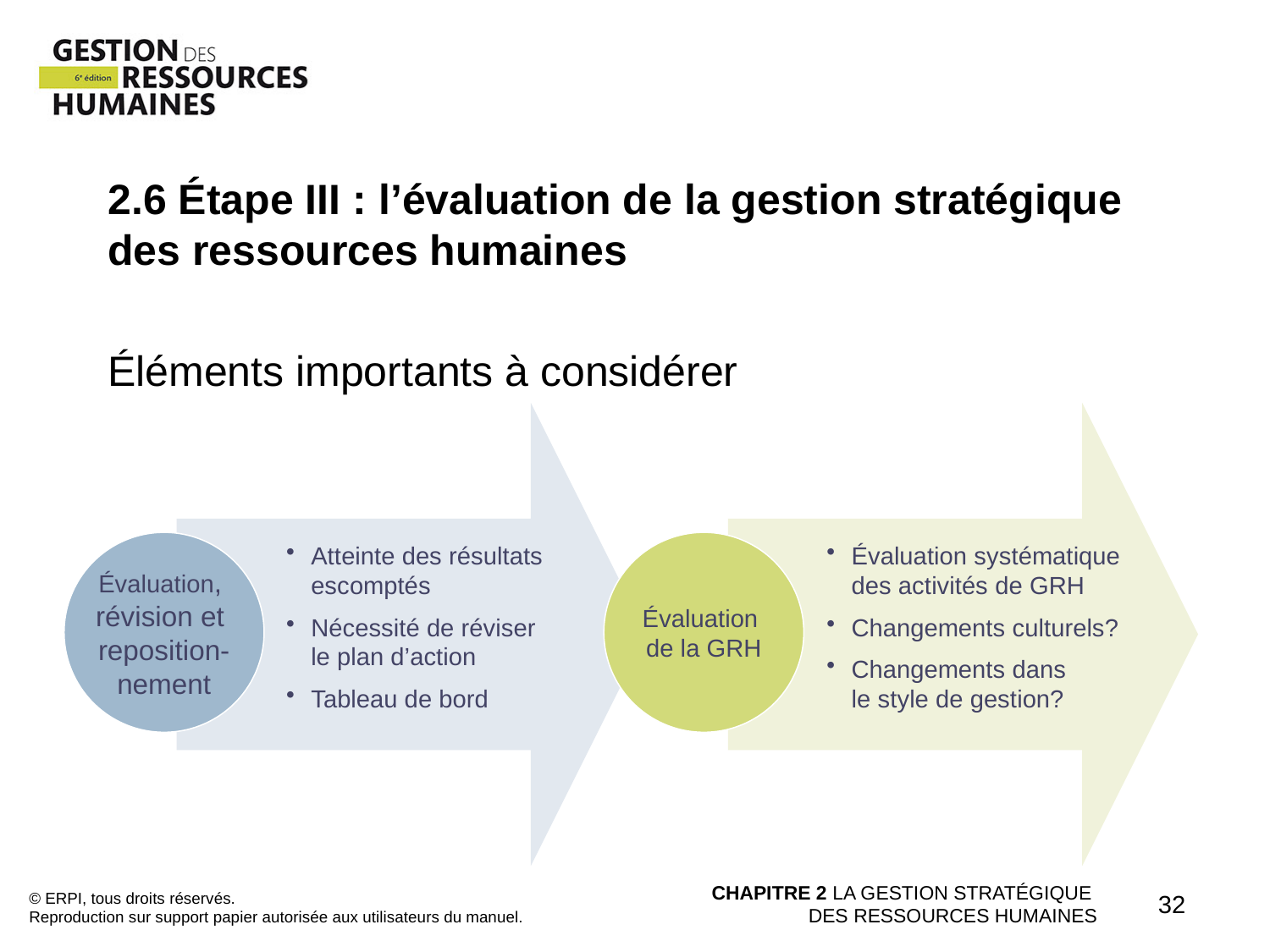

2.6 Étape III : l’évaluation de la gestion stratégique des ressources humaines
Éléments importants à considérer

Évaluation,
révision et
reposition-
nement
Évaluation
de la GRH
Atteinte des résultats escomptés
Nécessité de réviser
le plan d’action
Tableau de bord
Évaluation systématique des activités de GRH
Changements culturels?
Changements dans
le style de gestion?
© ERPI, tous droits réservés.
Reproduction sur support papier autorisée aux utilisateurs du manuel.

CHAPITRE 2 LA GESTION STRATÉGIQUE
DES RESSOURCES HUMAINES
32